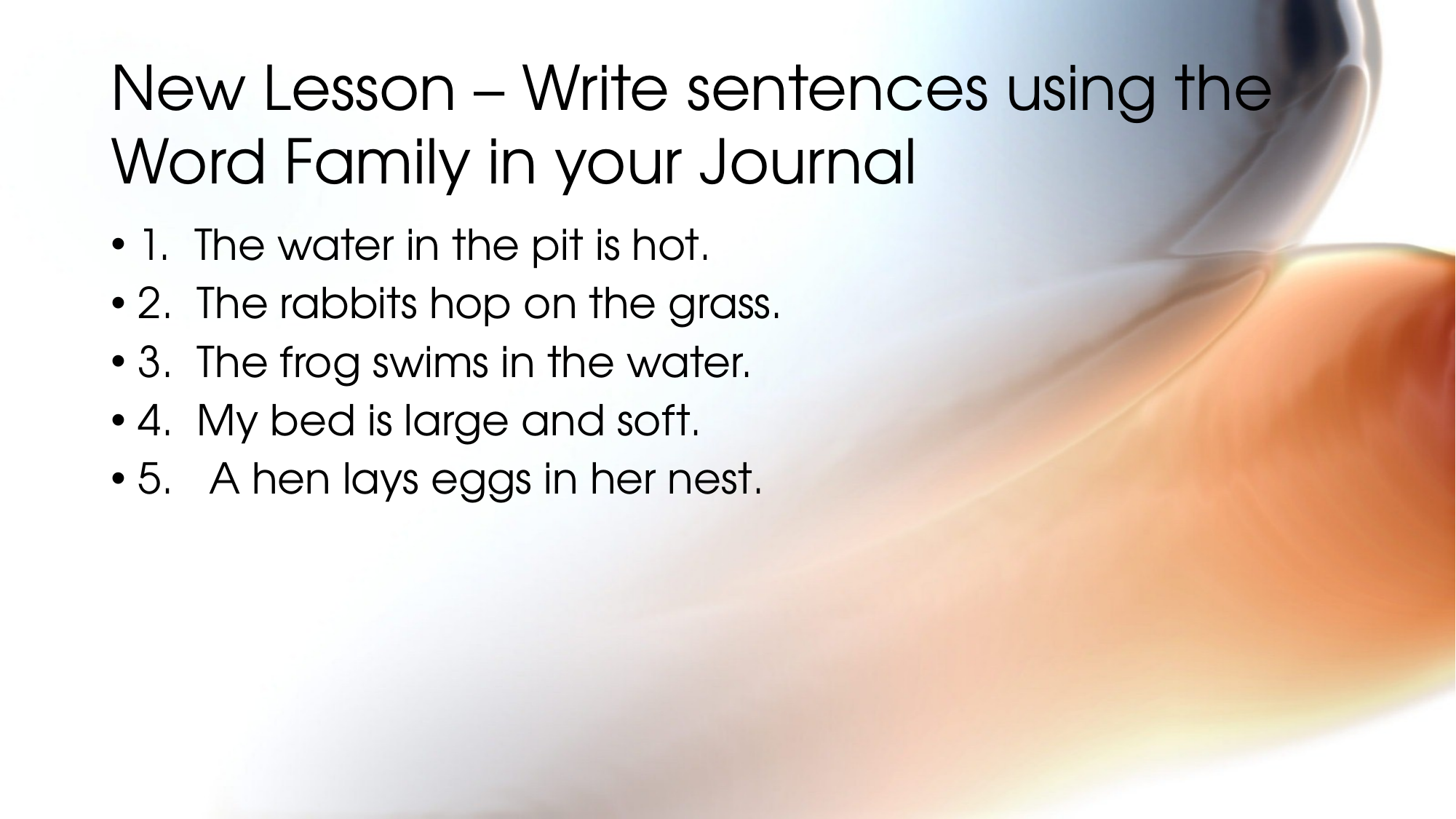

# New Lesson – Write sentences using the Word Family in your Journal
1.  The water in the pit is hot.
2.  The rabbits hop on the grass.
3.  The frog swims in the water.
4.  My bed is large and soft.
5.   A hen lays eggs in her nest.